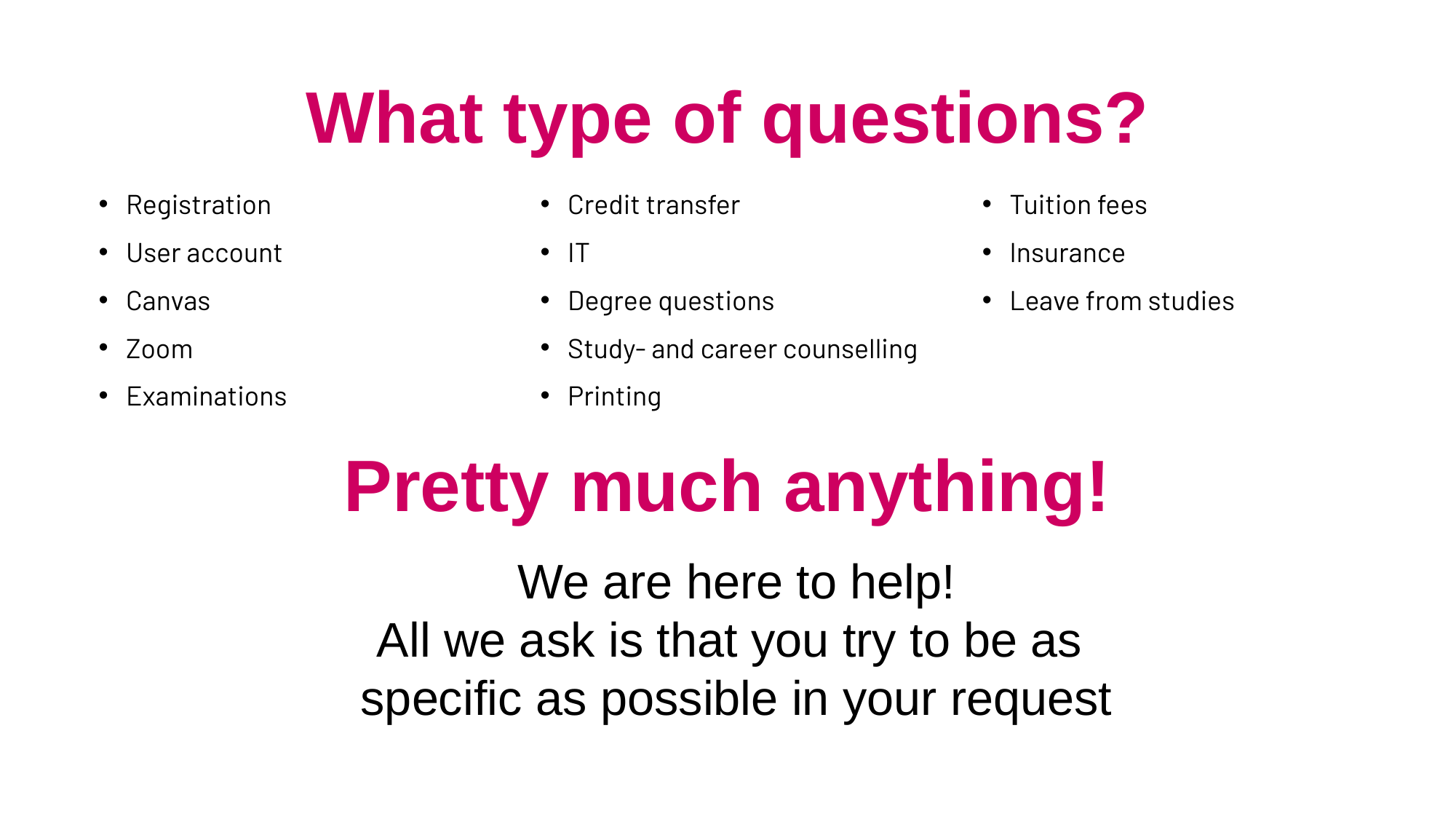

# What type of questions?
Registration
User account
Canvas
Zoom
Examinations
Credit transfer
IT
Degree questions
Study- and career counselling
Printing
Tuition fees
Insurance
Leave from studies
Pretty much anything!
We are here to help!
All we ask is that you try to be as
specific as possible in your request